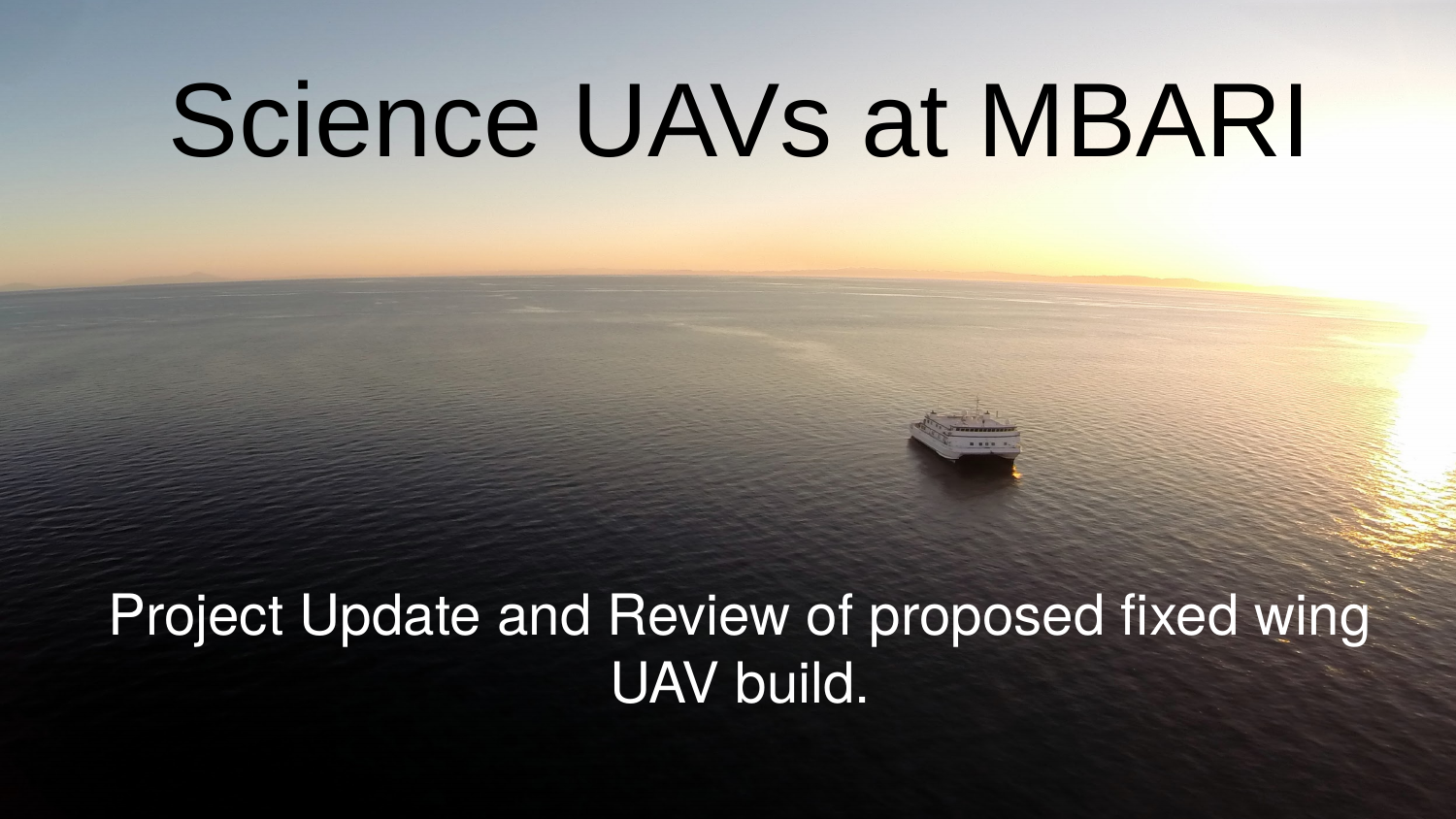

# Science UAVs at MBARI
Project Update and Review of proposed fixed wing UAV build.